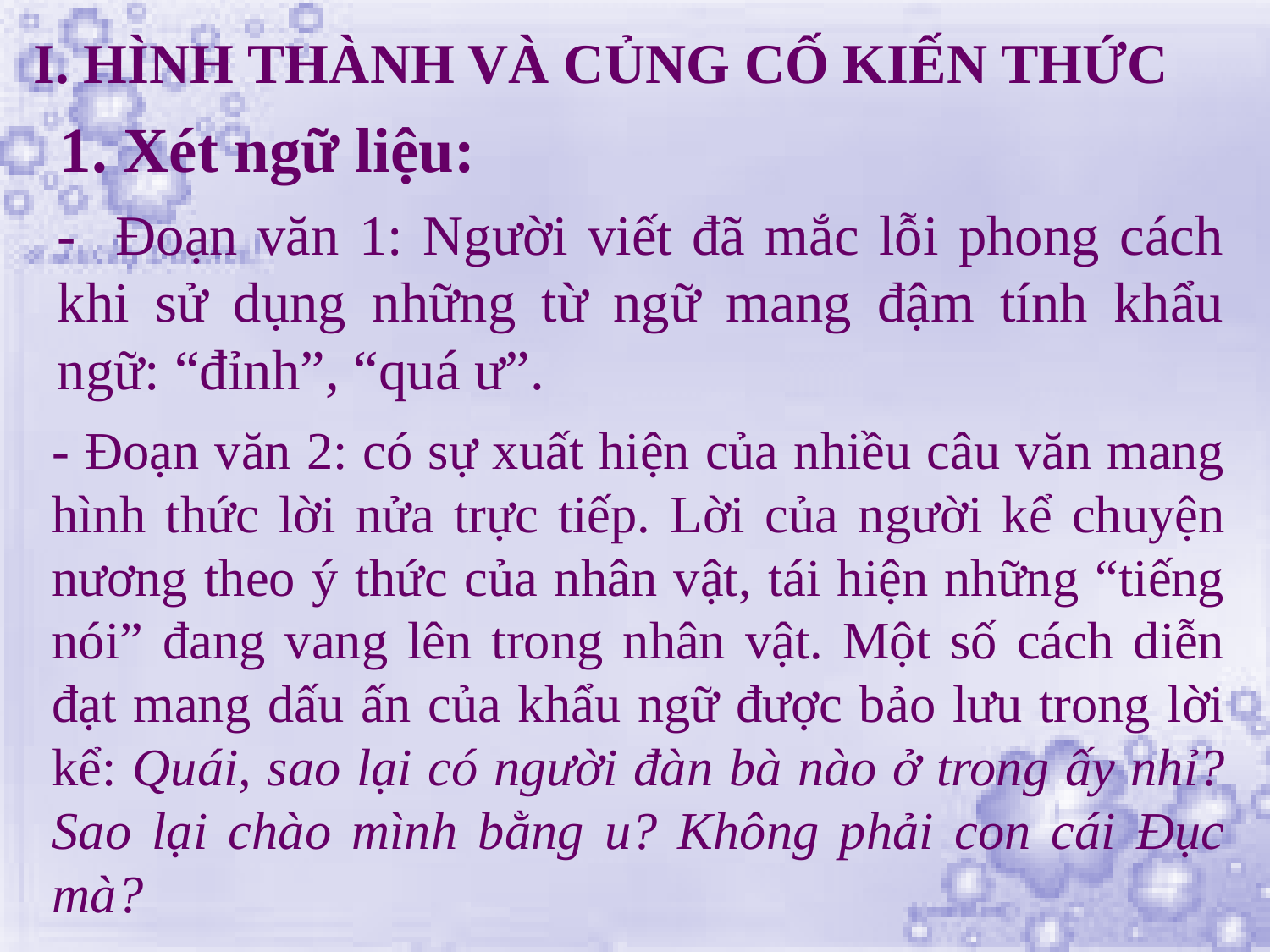

I. HÌNH THÀNH VÀ CỦNG CỐ KIẾN THỨC
1. Xét ngữ liệu:
-  Đoạn văn 1: Người viết đã mắc lỗi phong cách khi sử dụng những từ ngữ mang đậm tính khẩu ngữ: “đỉnh”, “quá ư”.
- Đoạn văn 2: có sự xuất hiện của nhiều câu văn mang hình thức lời nửa trực tiếp. Lời của người kể chuyện nương theo ý thức của nhân vật, tái hiện những “tiếng nói” đang vang lên trong nhân vật. Một số cách diễn đạt mang dấu ấn của khẩu ngữ được bảo lưu trong lời kể: Quái, sao lại có người đàn bà nào ở trong ấy nhỉ? Sao lại chào mình bằng u? Không phải con cái Đục mà?